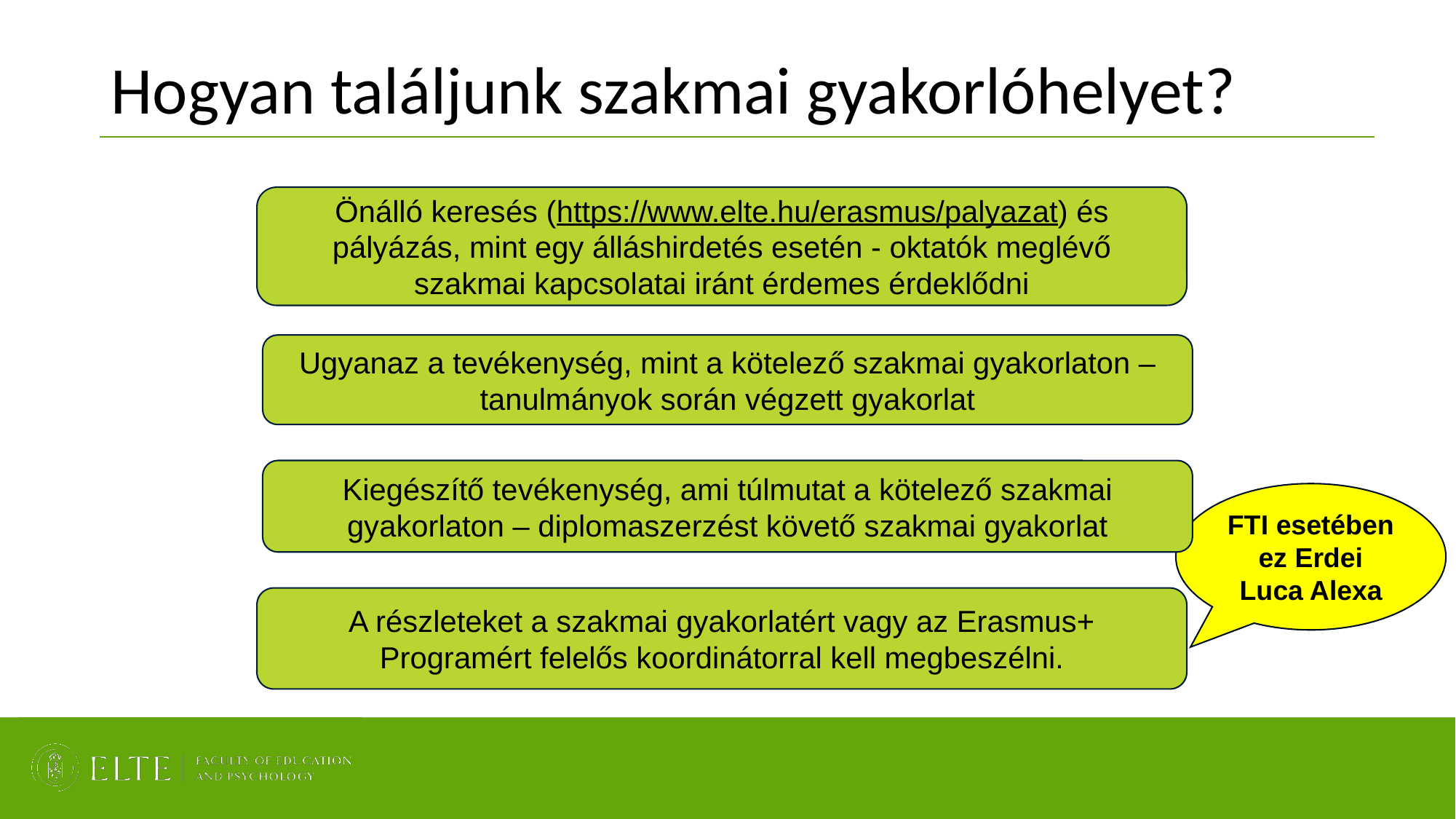

# Hogyan találjunk szakmai gyakorlóhelyet?
Önálló keresés (https://www.elte.hu/erasmus/palyazat) és pályázás, mint egy álláshirdetés esetén - oktatók meglévő szakmai kapcsolatai iránt érdemes érdeklődni
Ugyanaz a tevékenység, mint a kötelező szakmai gyakorlaton – tanulmányok során végzett gyakorlat
Kiegészítő tevékenység, ami túlmutat a kötelező szakmai gyakorlaton – diplomaszerzést követő szakmai gyakorlat
FTI esetében ez Erdei Luca Alexa
A részleteket a szakmai gyakorlatért vagy az Erasmus+ Programért felelős koordinátorral kell megbeszélni.